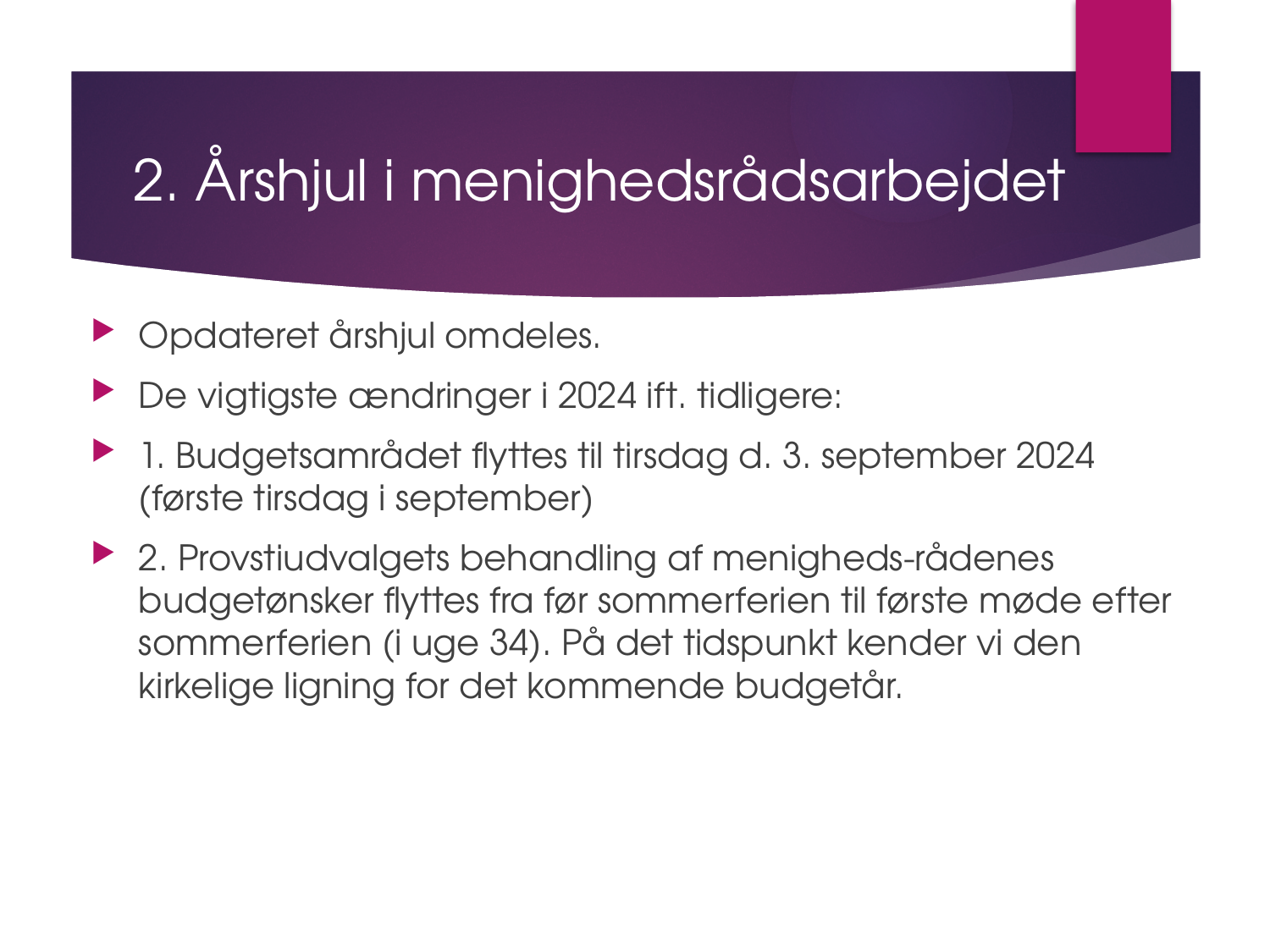

# 2. Årshjul i menighedsrådsarbejdet
Opdateret årshjul omdeles.
De vigtigste ændringer i 2024 ift. tidligere:
1. Budgetsamrådet flyttes til tirsdag d. 3. september 2024 (første tirsdag i september)
2. Provstiudvalgets behandling af menigheds-rådenes budgetønsker flyttes fra før sommerferien til første møde efter sommerferien (i uge 34). På det tidspunkt kender vi den kirkelige ligning for det kommende budgetår.